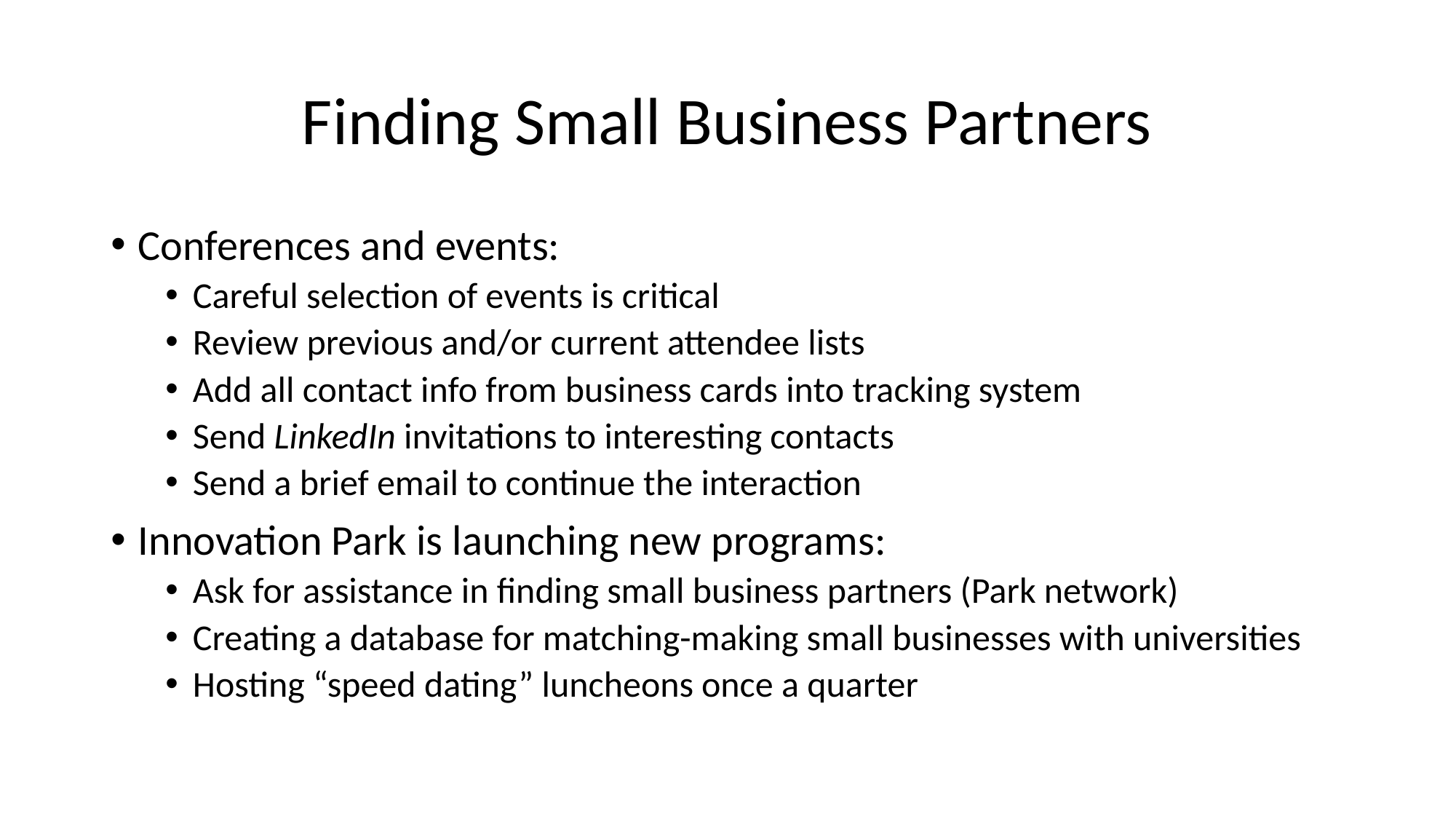

# Finding Small Business Partners
Conferences and events:
Careful selection of events is critical
Review previous and/or current attendee lists
Add all contact info from business cards into tracking system
Send LinkedIn invitations to interesting contacts
Send a brief email to continue the interaction
Innovation Park is launching new programs:
Ask for assistance in finding small business partners (Park network)
Creating a database for matching-making small businesses with universities
Hosting “speed dating” luncheons once a quarter